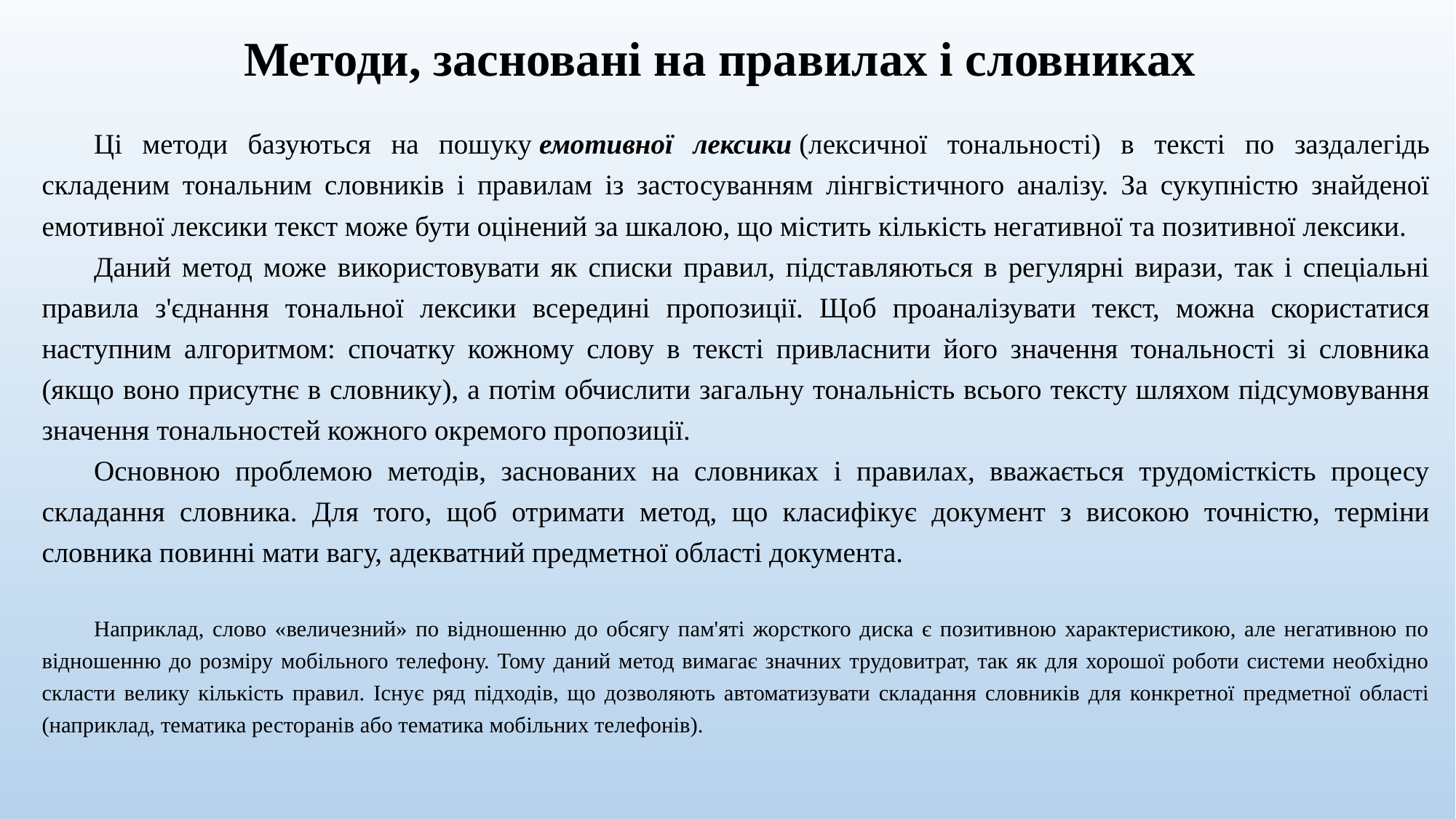

# Методи, засновані на правилах і словниках
Ці методи базуються на пошуку емотивної лексики (лексичної тональності) в тексті по заздалегідь складеним тональним словників і правилам із застосуванням лінгвістичного аналізу. За сукупністю знайденої емотивної лексики текст може бути оцінений за шкалою, що містить кількість негативної та позитивної лексики.
Даний метод може використовувати як списки правил, підставляються в регулярні вирази, так і спеціальні правила з'єднання тональної лексики всередині пропозиції. Щоб проаналізувати текст, можна скористатися наступним алгоритмом: спочатку кожному слову в тексті привласнити його значення тональності зі словника (якщо воно присутнє в словнику), а потім обчислити загальну тональність всього тексту шляхом підсумовування значення тональностей кожного окремого пропозиції.
Основною проблемою методів, заснованих на словниках і правилах, вважається трудомісткість процесу складання словника. Для того, щоб отримати метод, що класифікує документ з високою точністю, терміни словника повинні мати вагу, адекватний предметної області документа.

Наприклад, слово «величезний» по відношенню до обсягу пам'яті жорсткого диска є позитивною характеристикою, але негативною по відношенню до розміру мобільного телефону. Тому даний метод вимагає значних трудовитрат, так як для хорошої роботи системи необхідно скласти велику кількість правил. Існує ряд підходів, що дозволяють автоматизувати складання словників для конкретної предметної області (наприклад, тематика ресторанів або тематика мобільних телефонів).